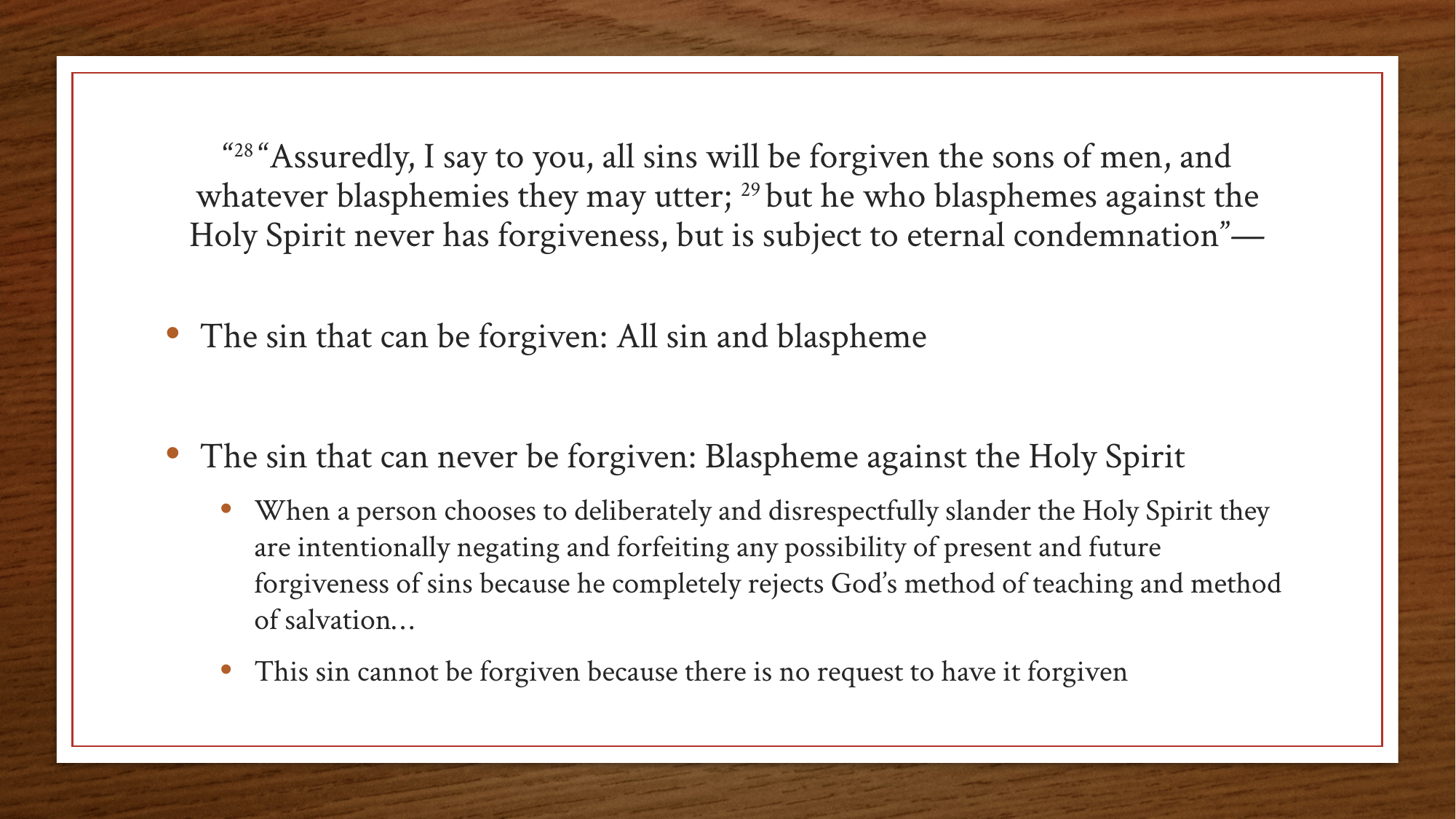

# “28 “Assuredly, I say to you, all sins will be forgiven the sons of men, and whatever blasphemies they may utter; 29 but he who blasphemes against the Holy Spirit never has forgiveness, but is subject to eternal condemnation”—
The sin that can be forgiven: All sin and blaspheme

The sin that can never be forgiven: Blaspheme against the Holy Spirit
When a person chooses to deliberately and disrespectfully slander the Holy Spirit they are intentionally negating and forfeiting any possibility of present and future forgiveness of sins because he completely rejects God’s method of teaching and method of salvation…
This sin cannot be forgiven because there is no request to have it forgiven